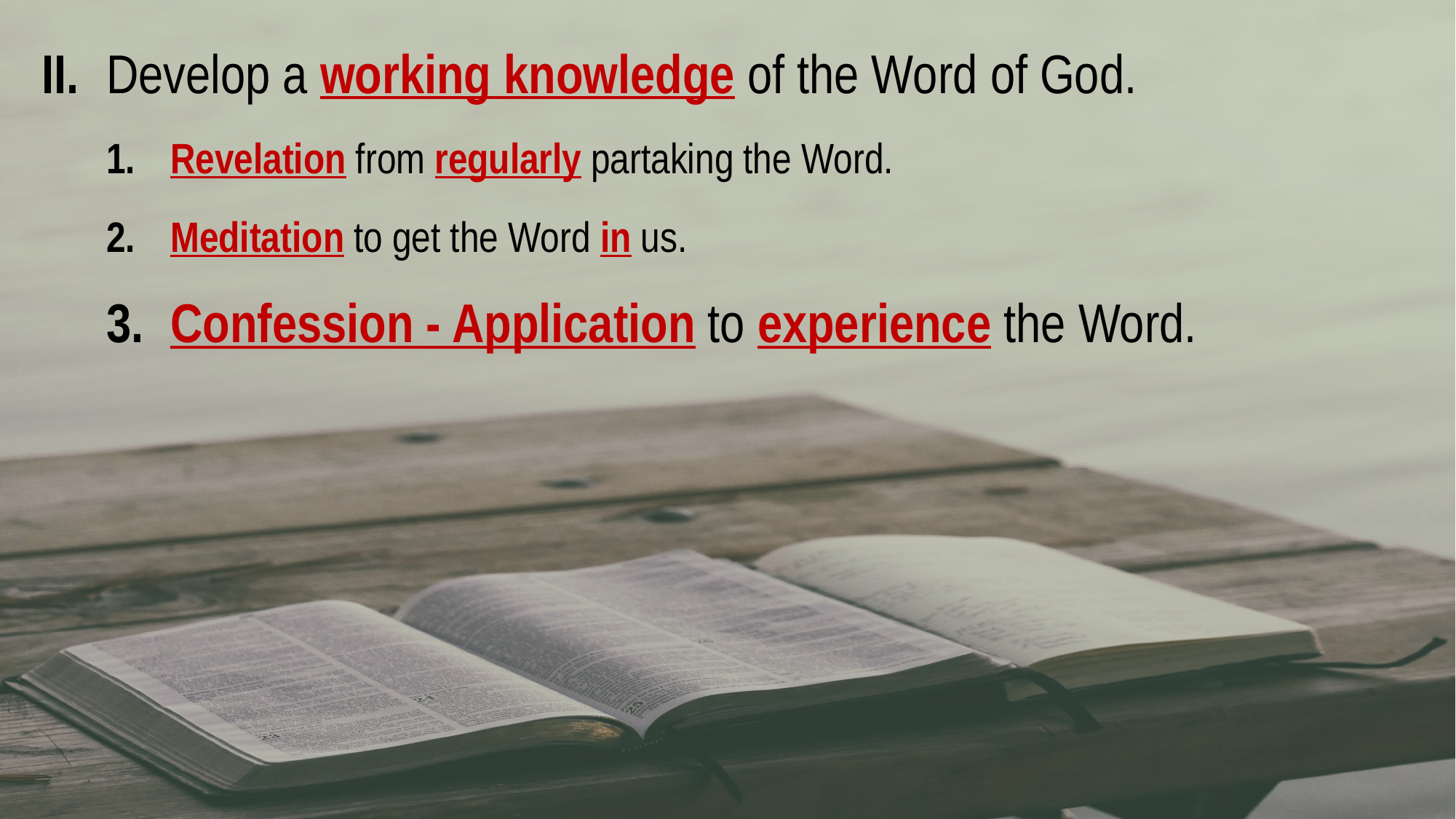

II. 	Develop a working knowledge of the Word of God.
	1. 		Revelation from regularly partaking the Word.
	2.		Meditation to get the Word in us.
	3.		Confession - Application to experience the Word.